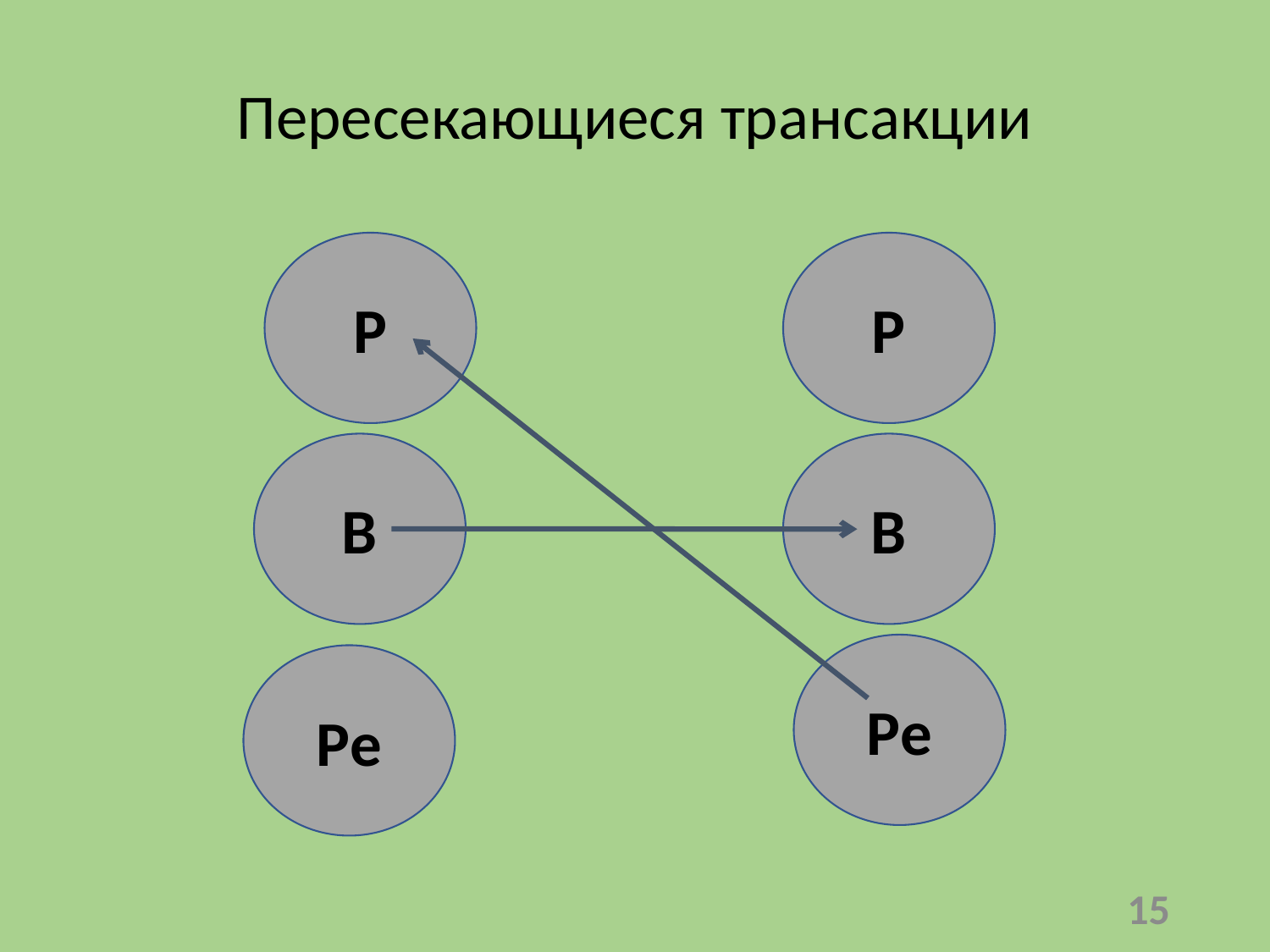

# Пересекающиеся трансакции

Р
Р
В
В
Ре
Ре
15